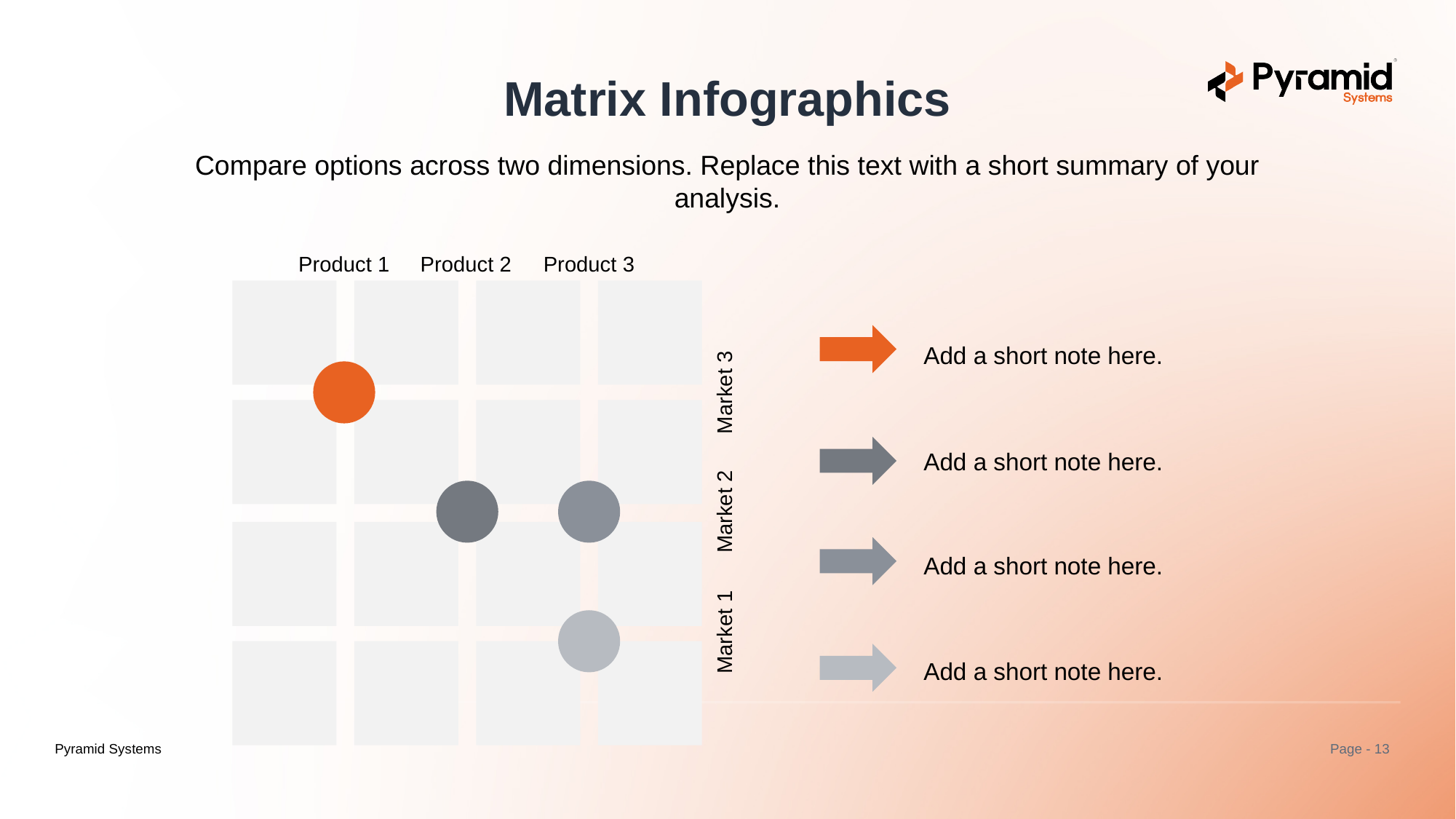

Matrix Infographics
Compare options across two dimensions. Replace this text with a short summary of your analysis.
Product 1
Product 2
Product 3

Add a short note here.

Market 3

Add a short note here.

Market 2

Add a short note here.

Market 1

Add a short note here.